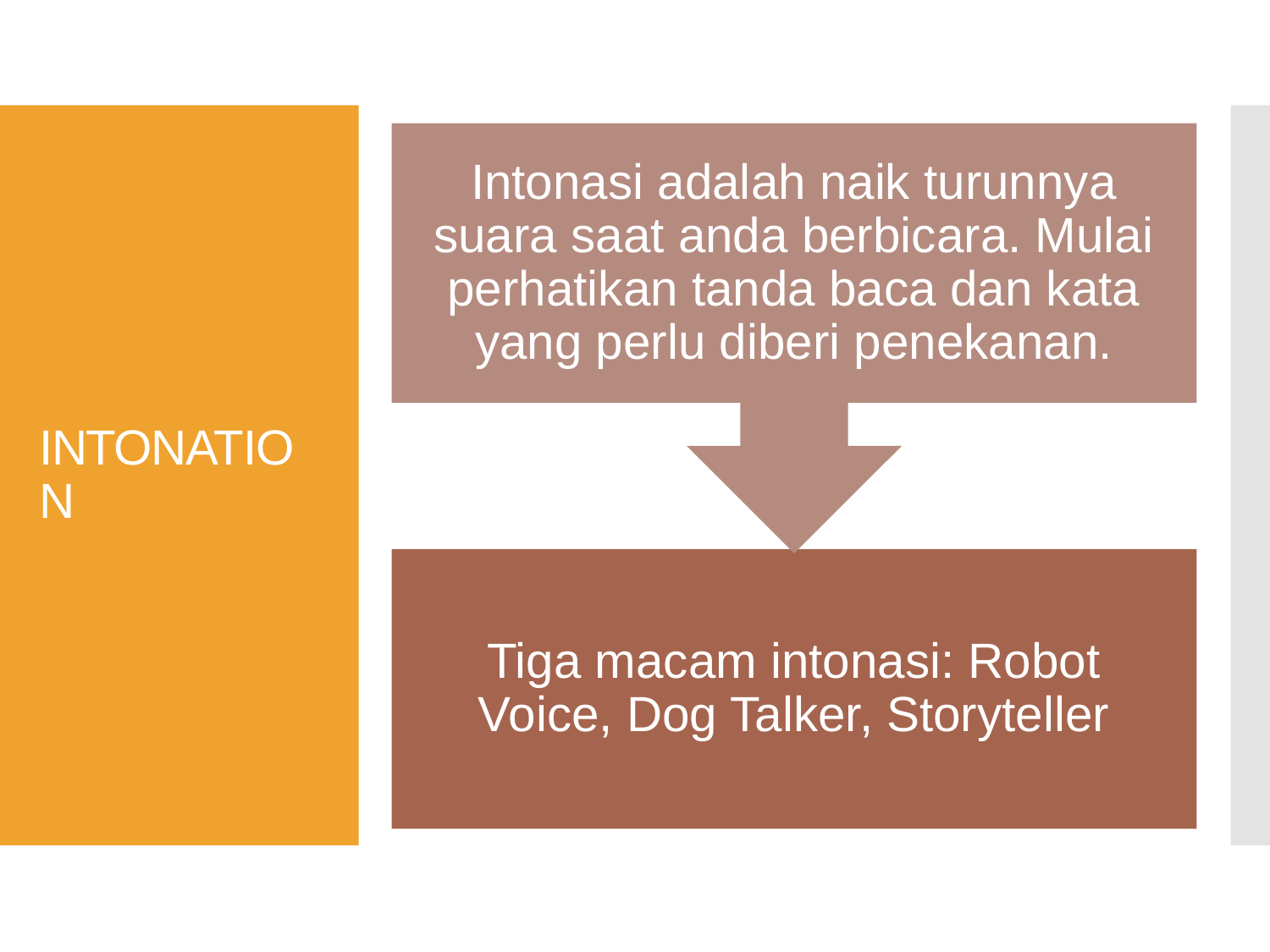

Tiga macam intonasi: Robot Voice, Dog Talker, Storyteller
Intonasi adalah naik turunnya suara saat anda berbicara. Mulai perhatikan tanda baca dan kata yang perlu diberi penekanan.
# INTONATION